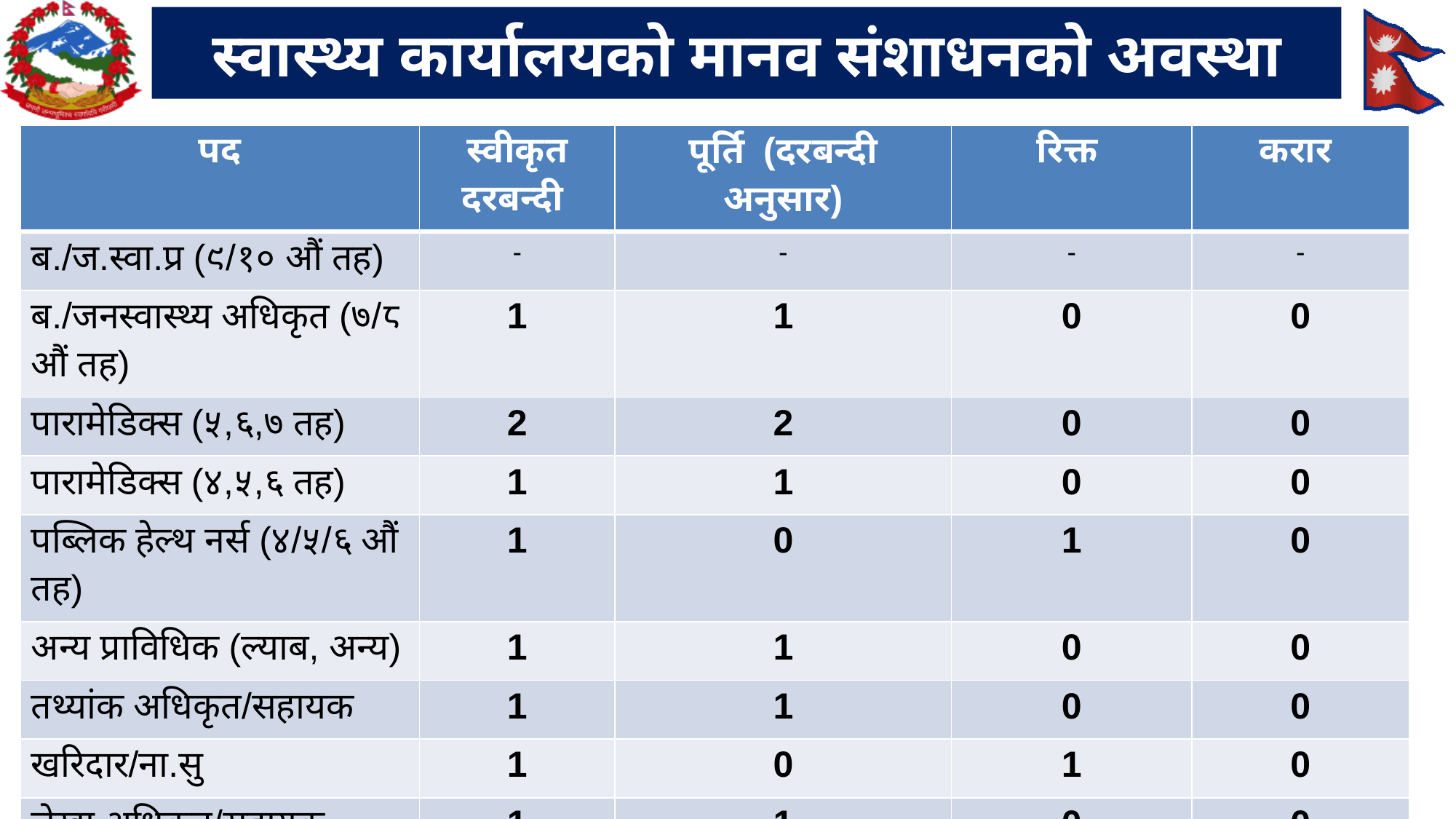

# स्वास्थ्य कार्यालयको मानव संशाधनको अवस्था
| पद | स्वीकृत दरबन्दी | पूर्ति (दरबन्दी अनुसार) | रिक्त | करार |
| --- | --- | --- | --- | --- |
| ब./ज.स्वा.प्र (९/१० औं तह) | - | - | - | - |
| ब./जनस्वास्थ्य अधिकृत (७/८ औं तह) | 1 | 1 | 0 | 0 |
| पारामेडिक्स (५,६,७ तह) | 2 | 2 | 0 | 0 |
| पारामेडिक्स (४,५,६ तह) | 1 | 1 | 0 | 0 |
| पब्लिक हेल्थ नर्स (४/५/६ औं तह) | 1 | 0 | 1 | 0 |
| अन्य प्राविधिक (ल्याब, अन्य) | 1 | 1 | 0 | 0 |
| तथ्यांक अधिकृत/सहायक | 1 | 1 | 0 | 0 |
| खरिदार/ना.सु | 1 | 0 | 1 | 0 |
| लेखा अधिकृत/सहायक | 1 | 1 | 0 | 0 |
| जम्मा | 10 | 8 | 2 | 0 |
12